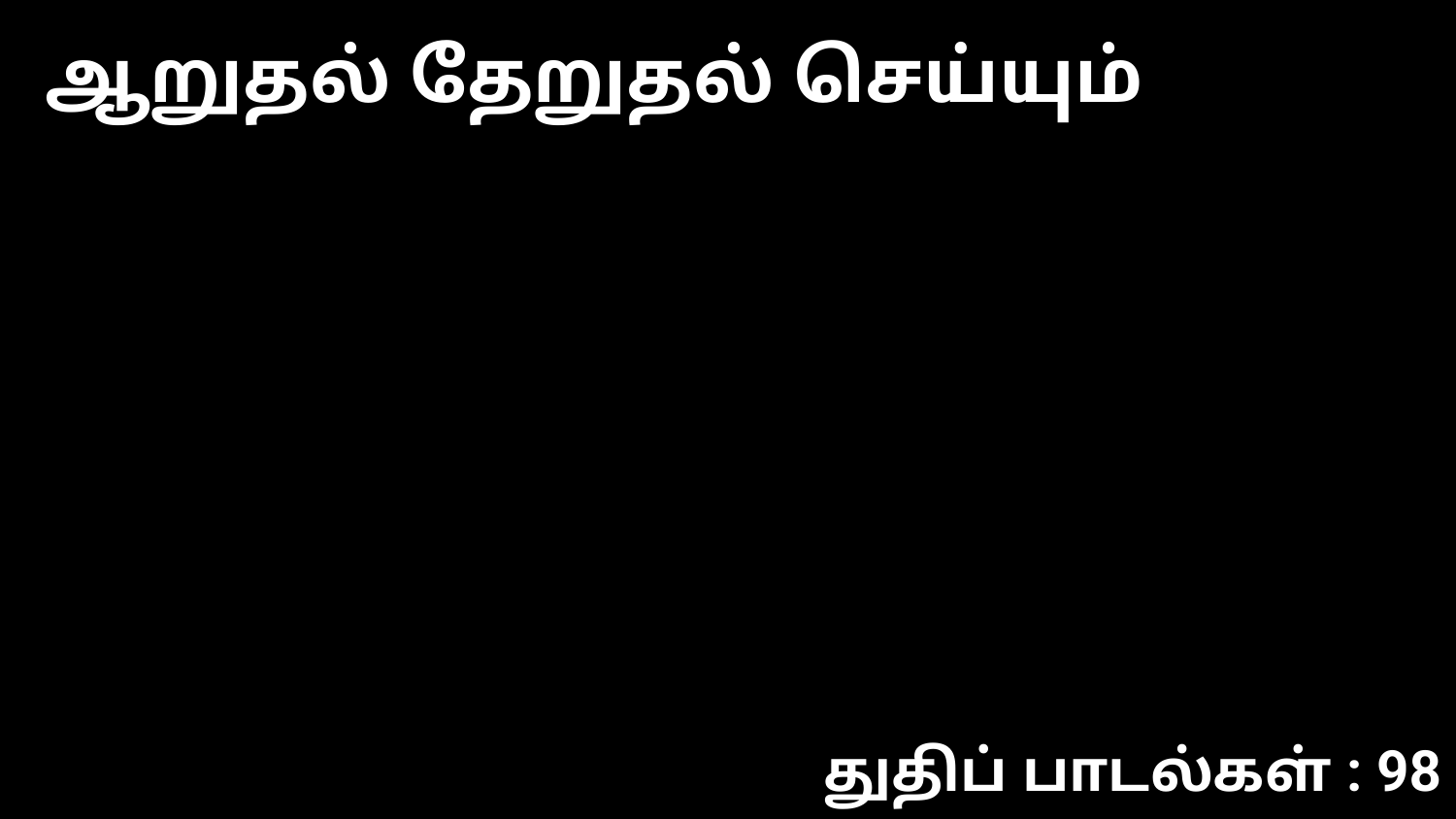

ஆறுதல் தேறுதல் செய்யும்
துதிப் பாடல்கள் : 98